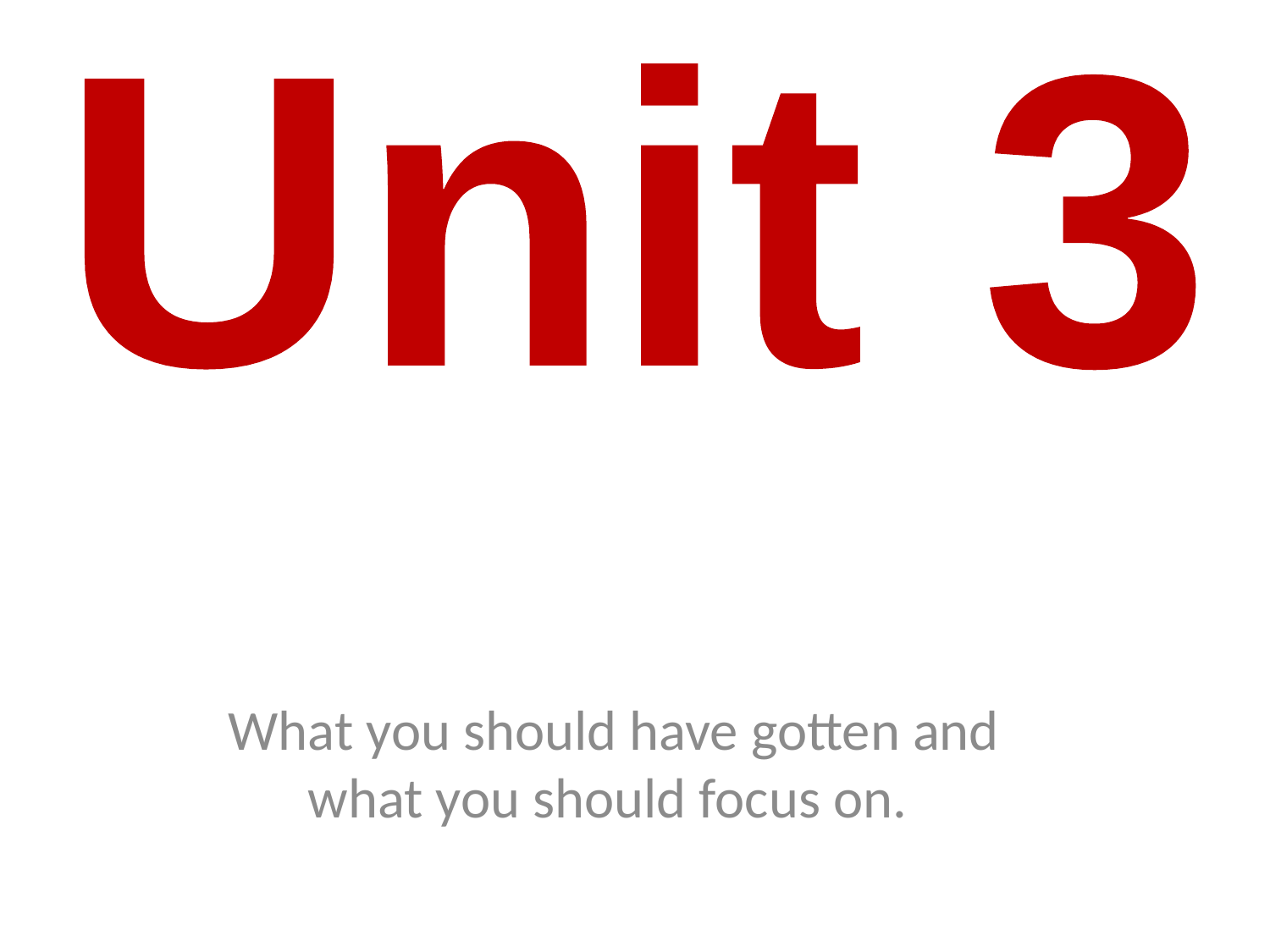

Unit 3
What you should have gotten and what you should focus on.